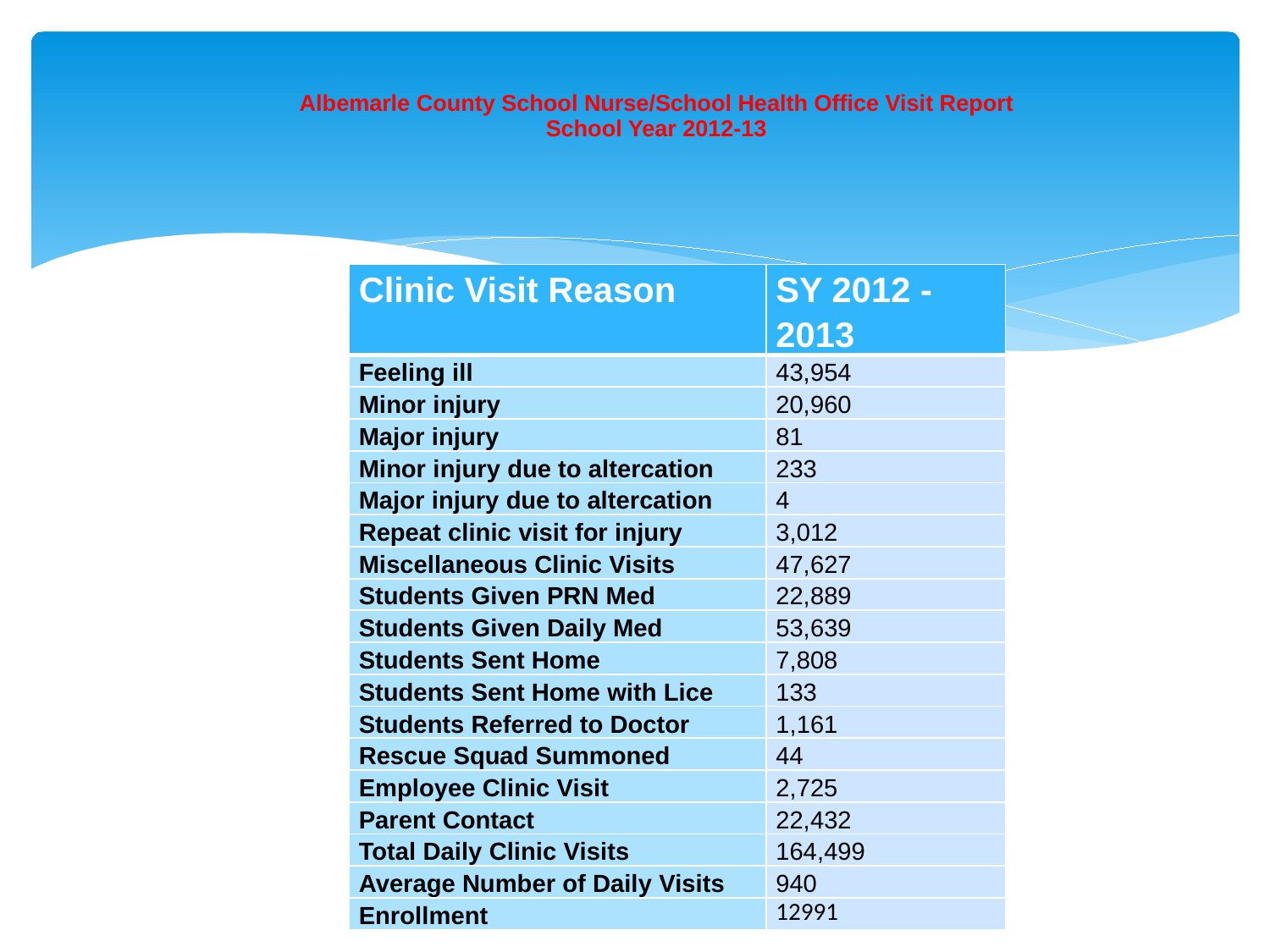

# Albemarle County School Nurse/School Health Office Visit Report School Year 2012-13
| Clinic Visit Reason | SY 2012 - 2013 |
| --- | --- |
| Feeling ill | 43,954 |
| Minor injury | 20,960 |
| Major injury | 81 |
| Minor injury due to altercation | 233 |
| Major injury due to altercation | 4 |
| Repeat clinic visit for injury | 3,012 |
| Miscellaneous Clinic Visits | 47,627 |
| Students Given PRN Med | 22,889 |
| Students Given Daily Med | 53,639 |
| Students Sent Home | 7,808 |
| Students Sent Home with Lice | 133 |
| Students Referred to Doctor | 1,161 |
| Rescue Squad Summoned | 44 |
| Employee Clinic Visit | 2,725 |
| Parent Contact | 22,432 |
| Total Daily Clinic Visits | 164,499 |
| Average Number of Daily Visits | 940 |
| Enrollment | 12991 |